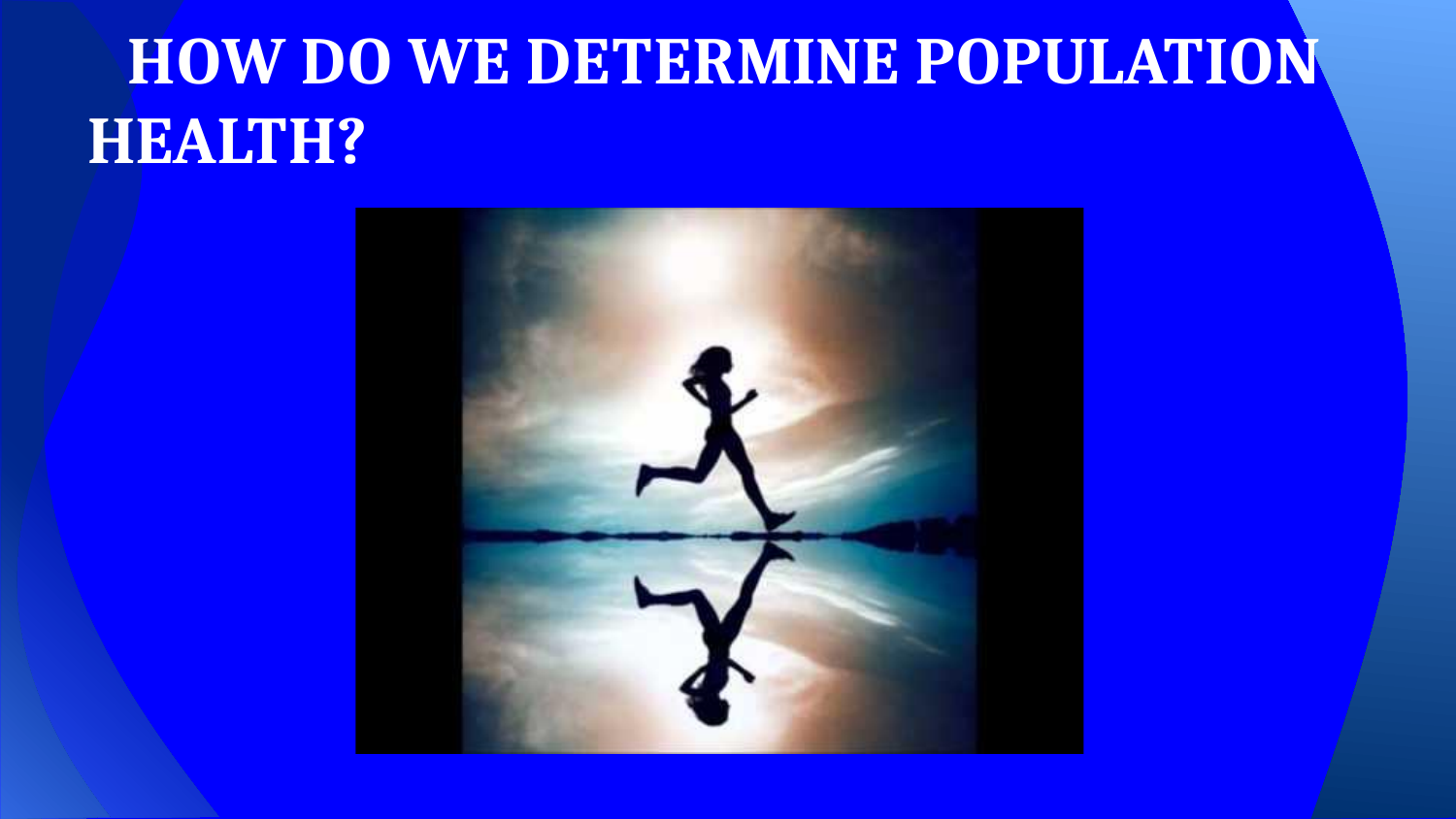

# HOW DO WE DETERMINE POPULATION HEALTH?